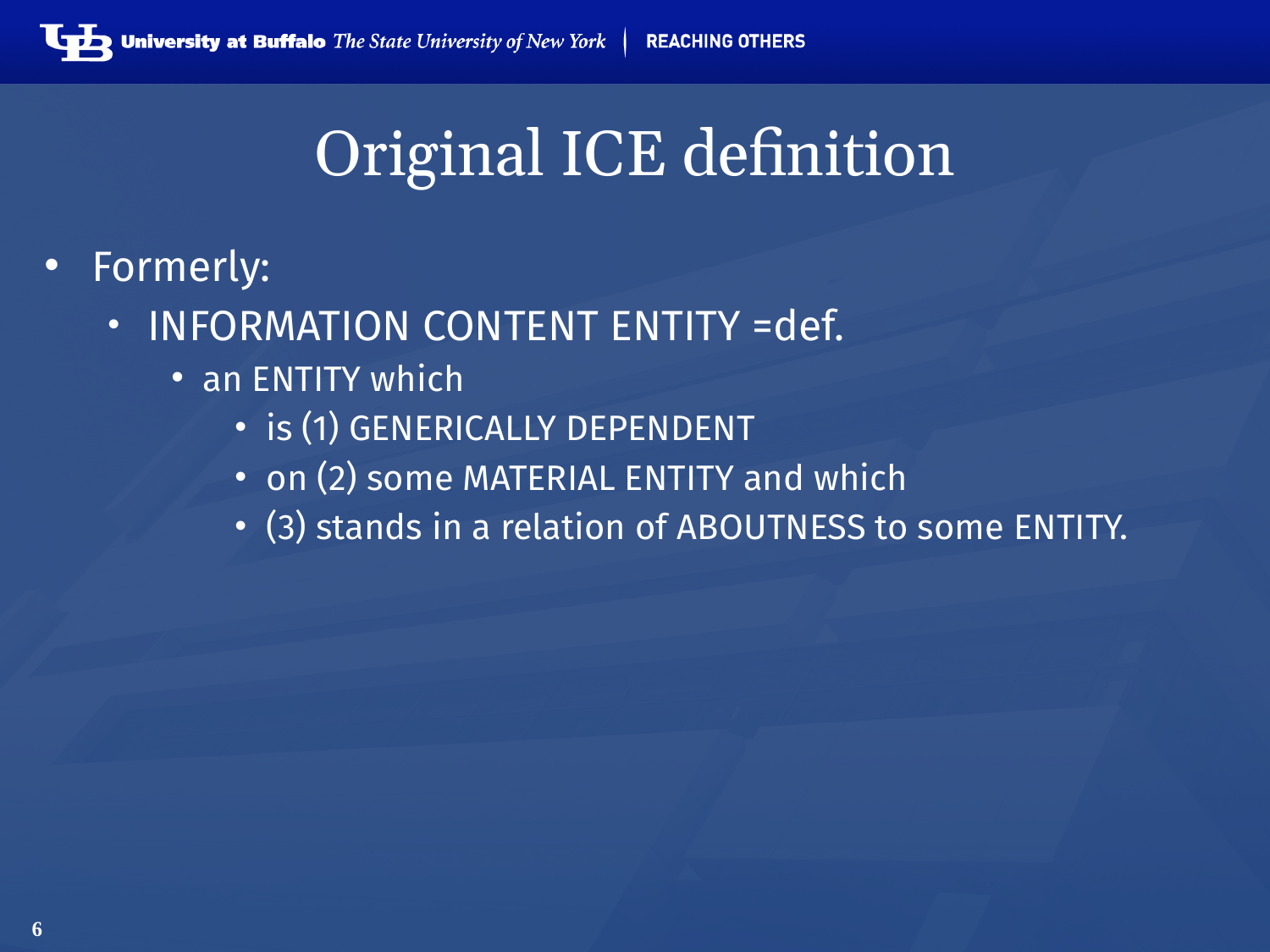

# Original ICE definition
Formerly:
INFORMATION CONTENT ENTITY =def.
an ENTITY which
is (1) GENERICALLY DEPENDENT
on (2) some MATERIAL ENTITY and which
(3) stands in a relation of ABOUTNESS to some ENTITY.
6